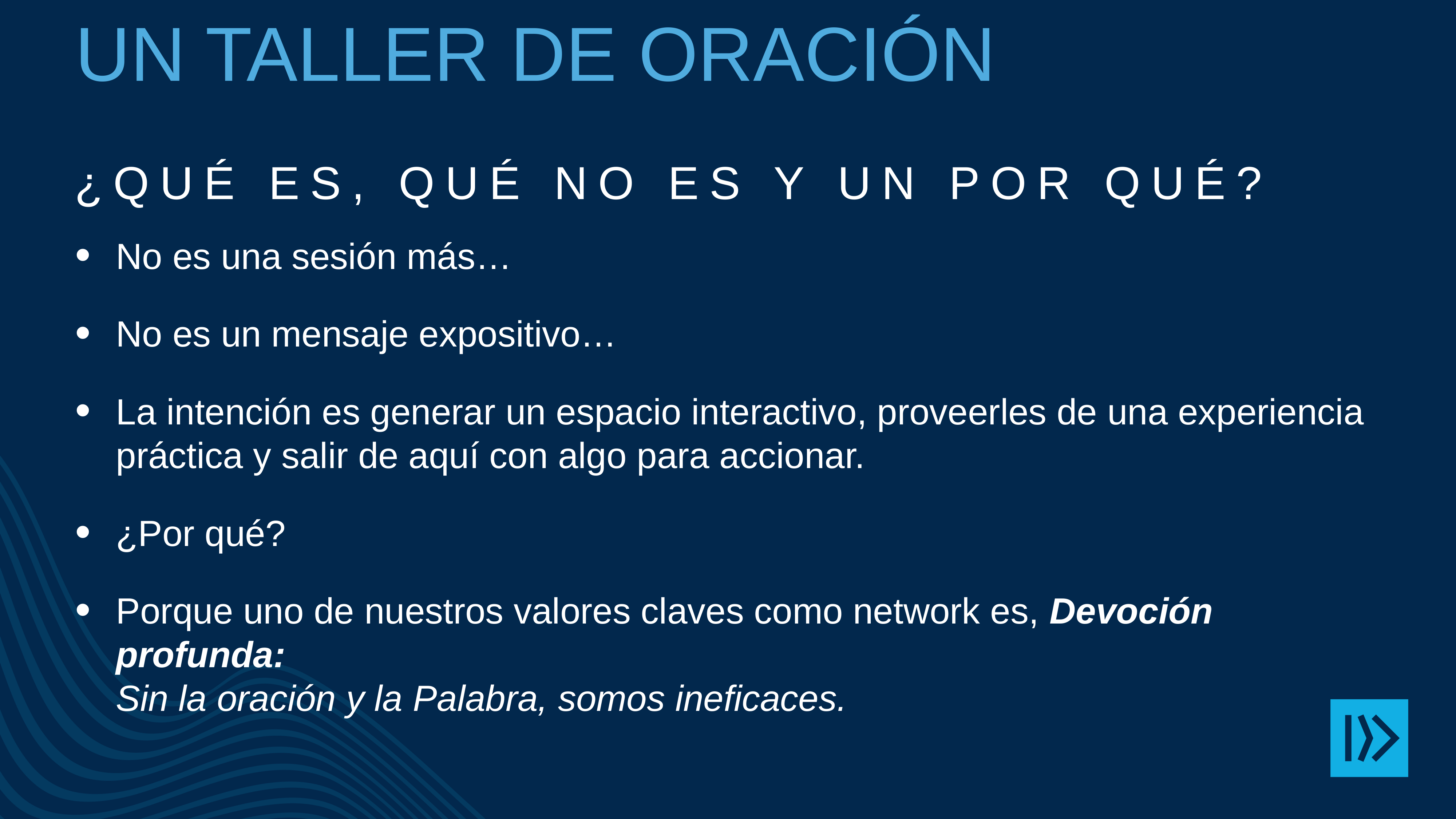

# Un taller de oración
¿Qué es, qué no es y un por qué?
No es una sesión más…
No es un mensaje expositivo…
La intención es generar un espacio interactivo, proveerles de una experiencia práctica y salir de aquí con algo para accionar.
¿Por qué?
Porque uno de nuestros valores claves como network es, Devoción profunda:
Sin la oración y la Palabra, somos ineficaces.